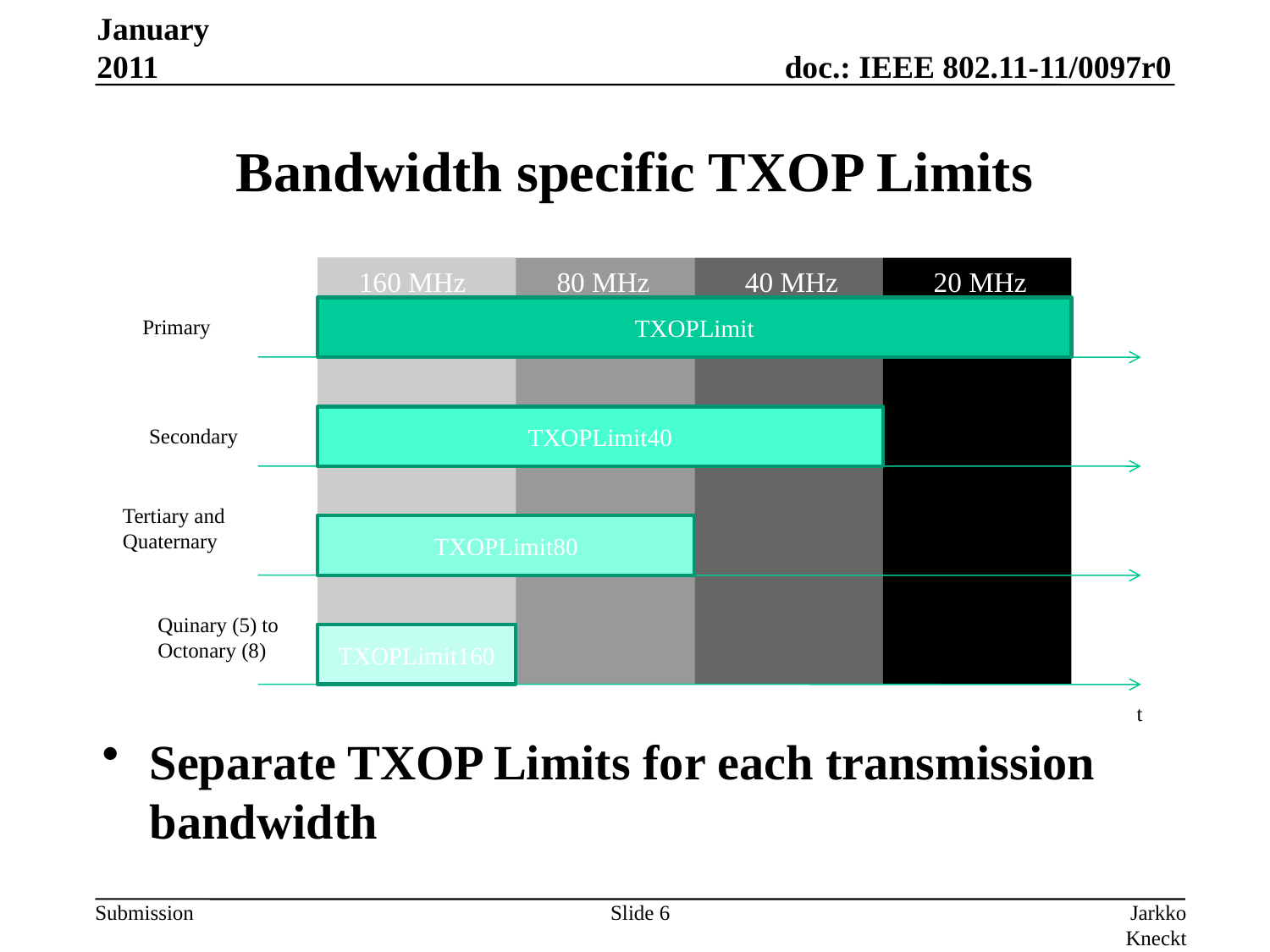

January 2011
# Bandwidth specific TXOP Limits

160 MHz
80 MHz

40 MHz

20 MHz
TXOPLimit
Primary
TXOPLimit40
Secondary
Tertiary and
Quaternary
TXOPLimit80
Quinary (5) to
Octonary (8)
TXOPLimit160
t
Separate TXOP Limits for each transmission bandwidth
Slide 6
Jarkko Kneckt (Nokia)